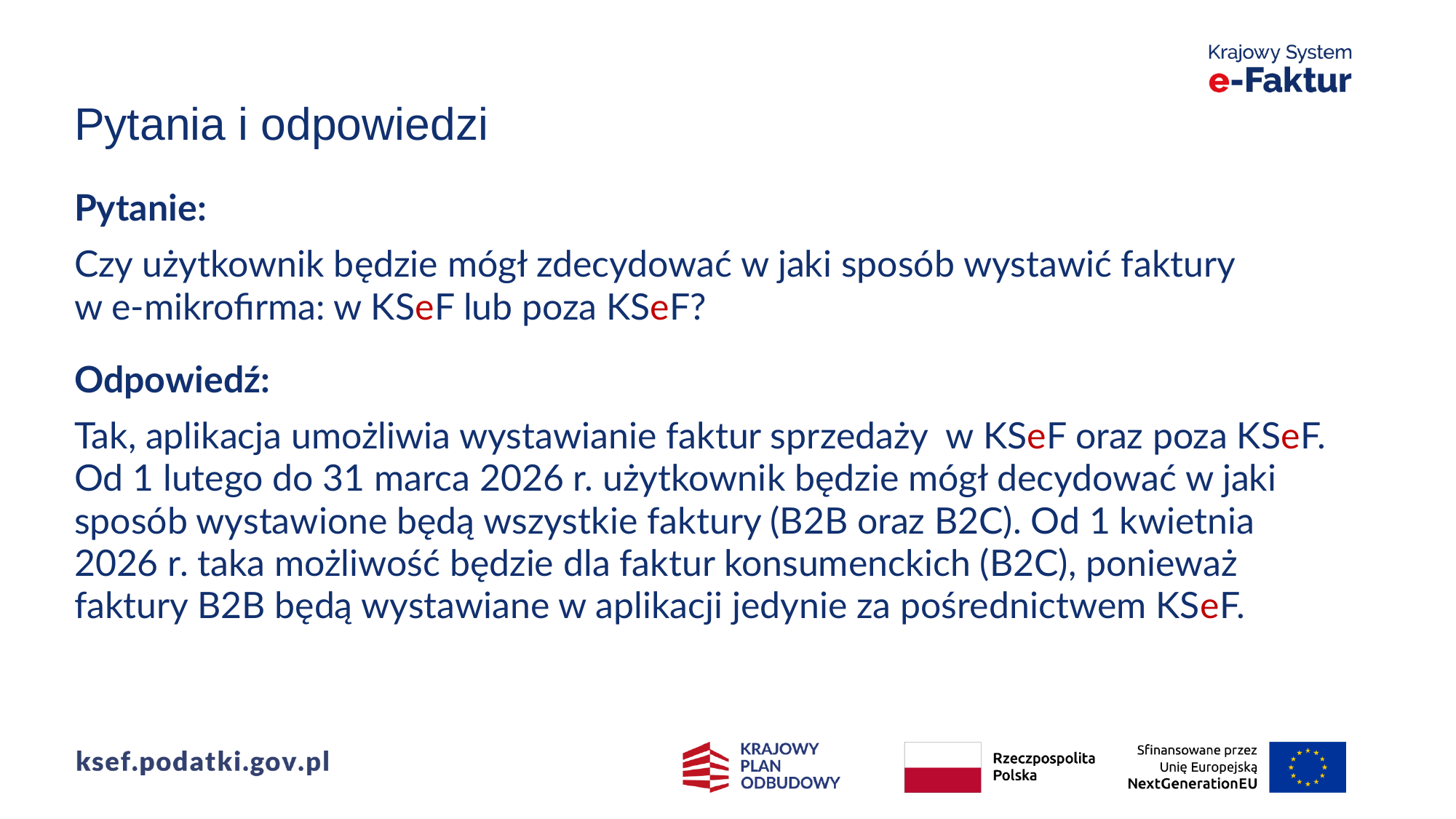

Pytania i odpowiedzi
Pytanie:
Czy użytkownik będzie mógł zdecydować w jaki sposób wystawić faktury
w e-mikrofirma: w KSeF lub poza KSeF?
Odpowiedź:
Tak, aplikacja umożliwia wystawianie faktur sprzedaży  w KSeF oraz poza KSeF. Od 1 lutego do 31 marca 2026 r. użytkownik będzie mógł decydować w jaki sposób wystawione będą wszystkie faktury (B2B oraz B2C). Od 1 kwietnia 2026 r. taka możliwość będzie dla faktur konsumenckich (B2C), ponieważ faktury B2B będą wystawiane w aplikacji jedynie za pośrednictwem KSeF.